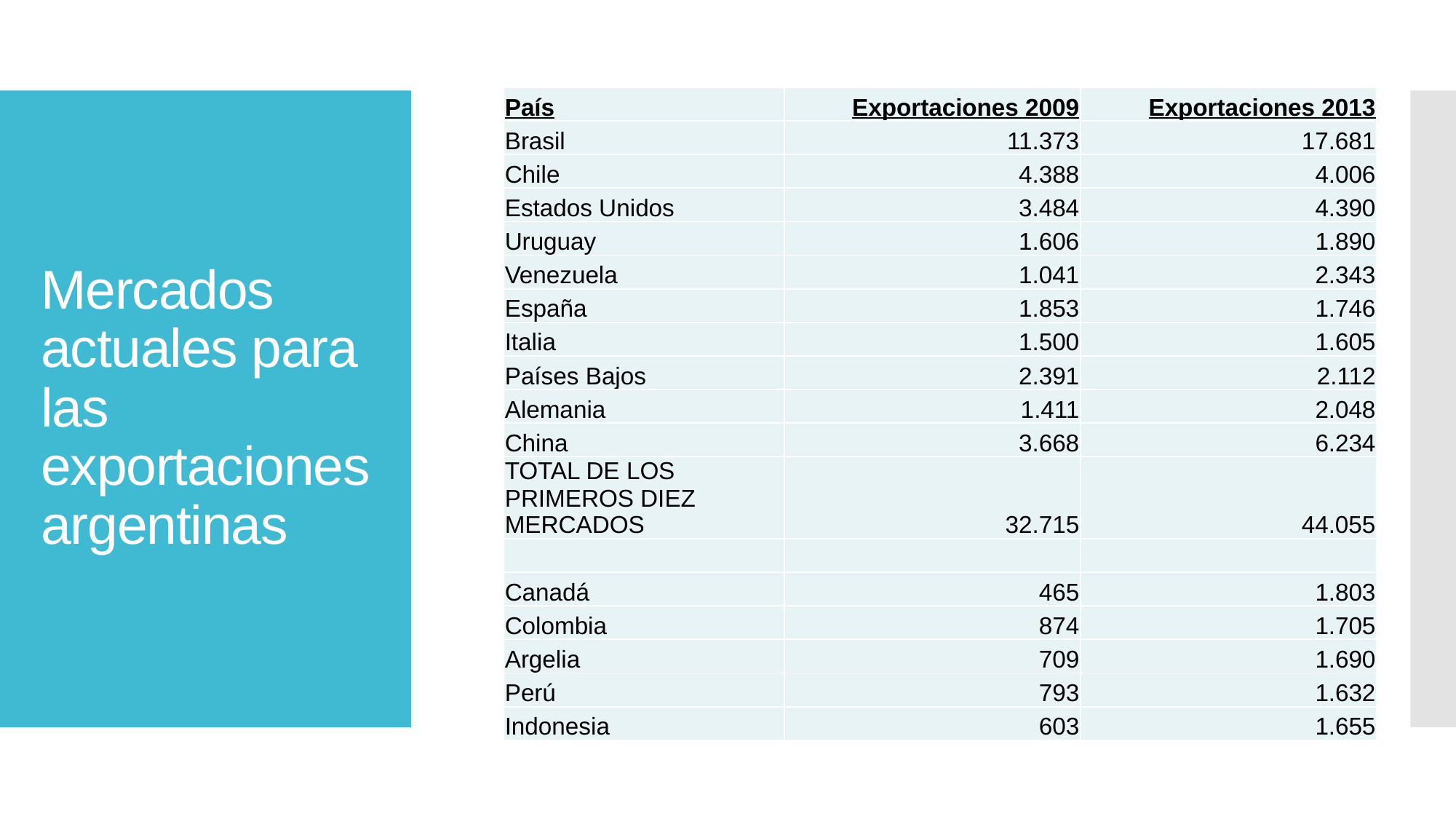

| País | Exportaciones 2009 | Exportaciones 2013 |
| --- | --- | --- |
| Brasil | 11.373 | 17.681 |
| Chile | 4.388 | 4.006 |
| Estados Unidos | 3.484 | 4.390 |
| Uruguay | 1.606 | 1.890 |
| Venezuela | 1.041 | 2.343 |
| España | 1.853 | 1.746 |
| Italia | 1.500 | 1.605 |
| Países Bajos | 2.391 | 2.112 |
| Alemania | 1.411 | 2.048 |
| China | 3.668 | 6.234 |
| TOTAL DE LOS PRIMEROS DIEZ MERCADOS | 32.715 | 44.055 |
|  |  |  |
| Canadá | 465 | 1.803 |
| Colombia | 874 | 1.705 |
| Argelia | 709 | 1.690 |
| Perú | 793 | 1.632 |
| Indonesia | 603 | 1.655 |
# Mercados actuales para las exportaciones argentinas